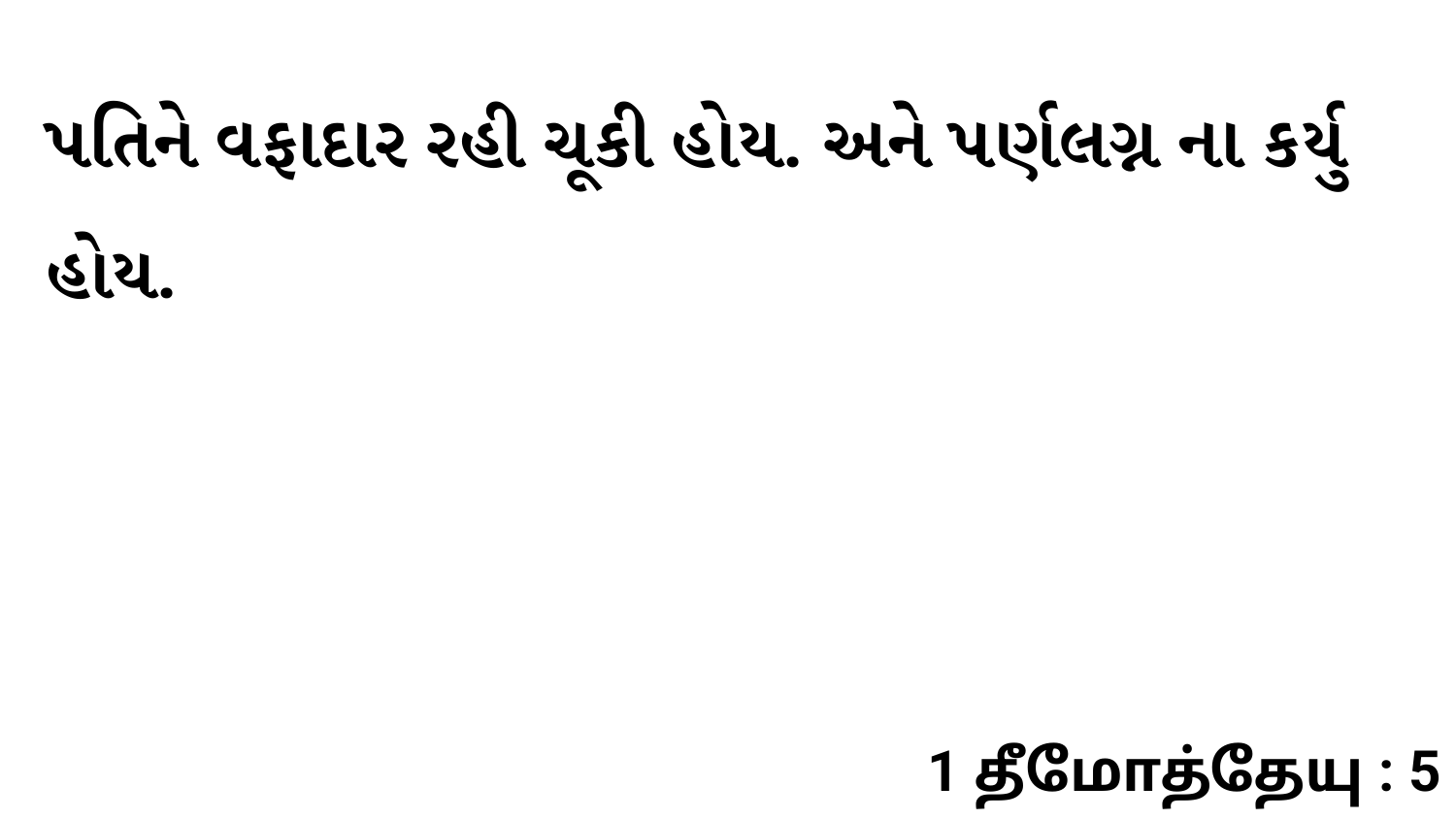

પતિને વફાદાર રહી ચૂકી હોય. અને પર્ણલગ્ન ના કર્યુ હોય.
1 தீமோத்தேயு : 5